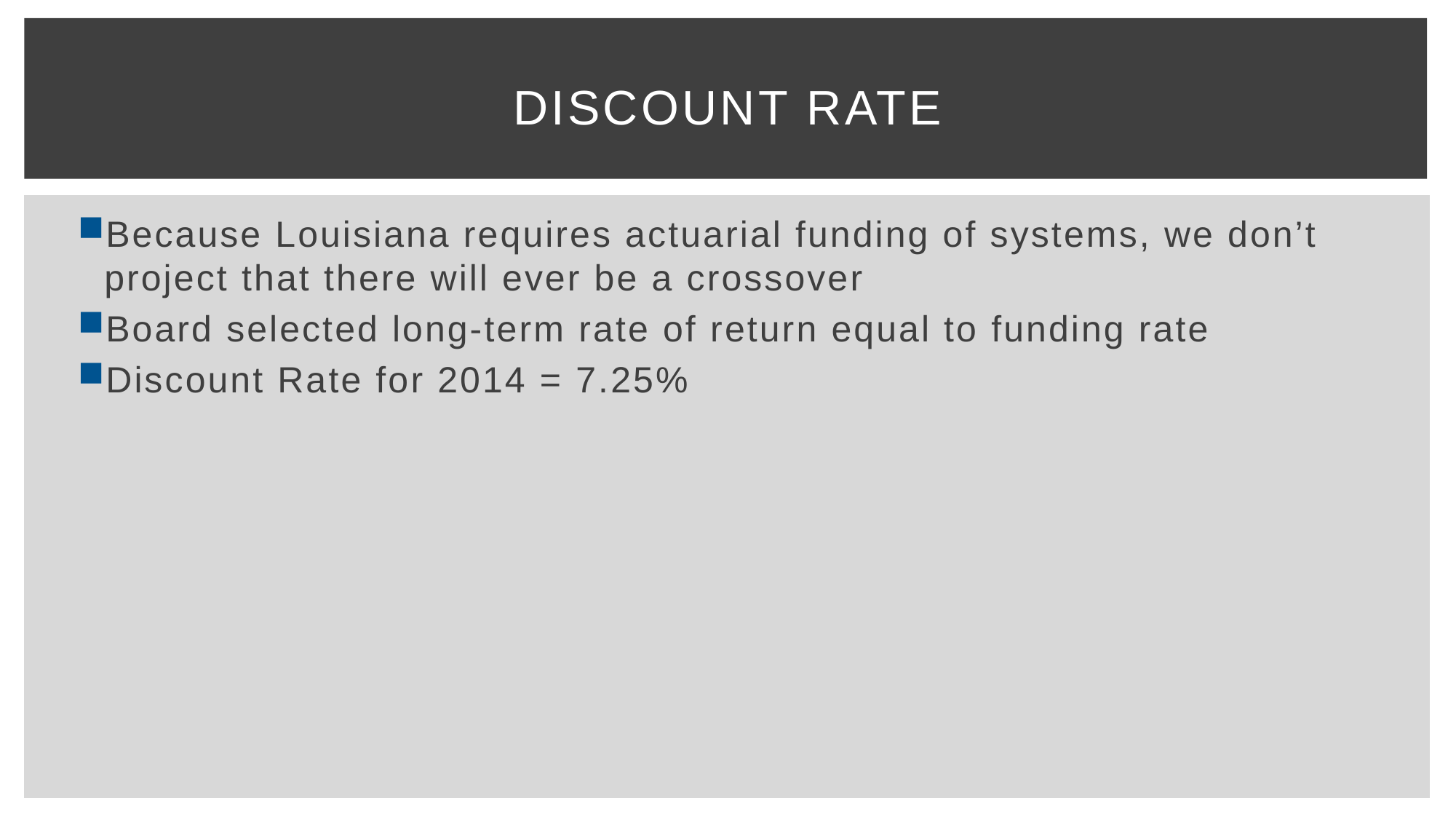

# Discount rate
Because Louisiana requires actuarial funding of systems, we don’t project that there will ever be a crossover
Board selected long-term rate of return equal to funding rate
Discount Rate for 2014 = 7.25%